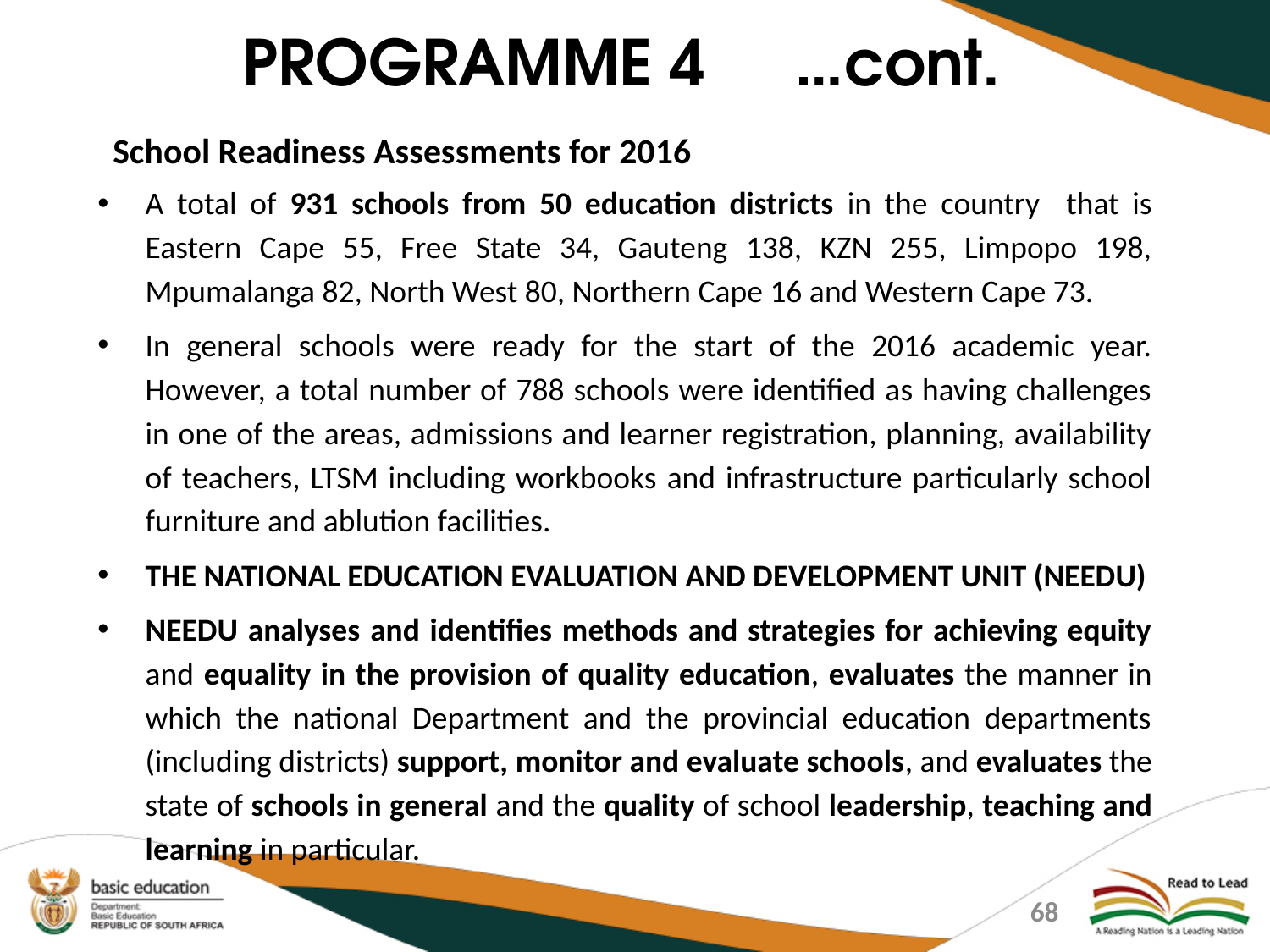

PROGRAMME 4     …cont.
   School Readiness Assessments for 2016
A total of 931 schools from 50 education districts in the country  that is Eastern Cape 55, Free State 34, Gauteng 138, KZN 255, Limpopo 198, Mpumalanga 82, North West 80, Northern Cape 16 and Western Cape 73.
In general schools were ready for the start of the 2016 academic year. However, a total number of 788 schools were identified as having challenges in one of the areas, admissions and learner registration, planning, availability of teachers, LTSM including workbooks and infrastructure particularly school furniture and ablution facilities.
THE NATIONAL EDUCATION EVALUATION AND DEVELOPMENT UNIT (NEEDU)
NEEDU analyses and identifies methods and strategies for achieving equity and equality in the provision of quality education, evaluates the manner in which the national Department and the provincial education departments (including districts) support, monitor and evaluate schools, and evaluates the state of schools in general and the quality of school leadership, teaching and learning in particular.
68